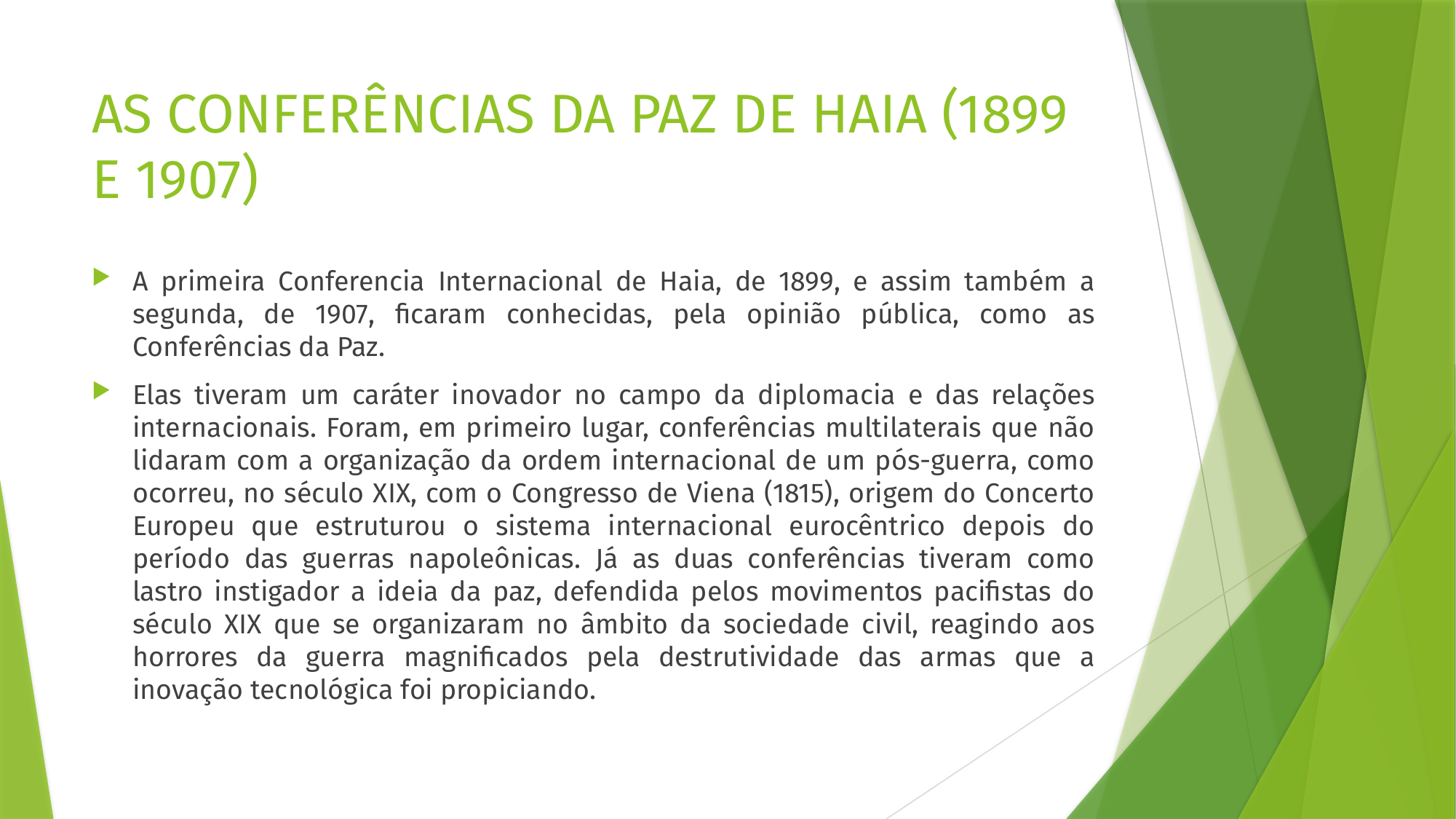

# AS CONFERÊNCIAS DA PAZ DE HAIA (1899 E 1907)
A primeira Conferencia Internacional de Haia, de 1899, e assim também a segunda, de 1907, ficaram conhecidas, pela opinião pública, como as Conferências da Paz.
Elas tiveram um caráter inovador no campo da diplomacia e das relações internacionais. Foram, em primeiro lugar, conferências multilaterais que não lidaram com a organização da ordem internacional de um pós-guerra, como ocorreu, no século XIX, com o Congresso de Viena (1815), origem do Concerto Europeu que estruturou o sistema internacional eurocêntrico depois do período das guerras napoleônicas. Já as duas conferências tiveram como lastro instigador a ideia da paz, defendida pelos movimentos pacifistas do século XIX que se organizaram no âmbito da sociedade civil, reagindo aos horrores da guerra magnificados pela destrutividade das armas que a inovação tecnológica foi propiciando.